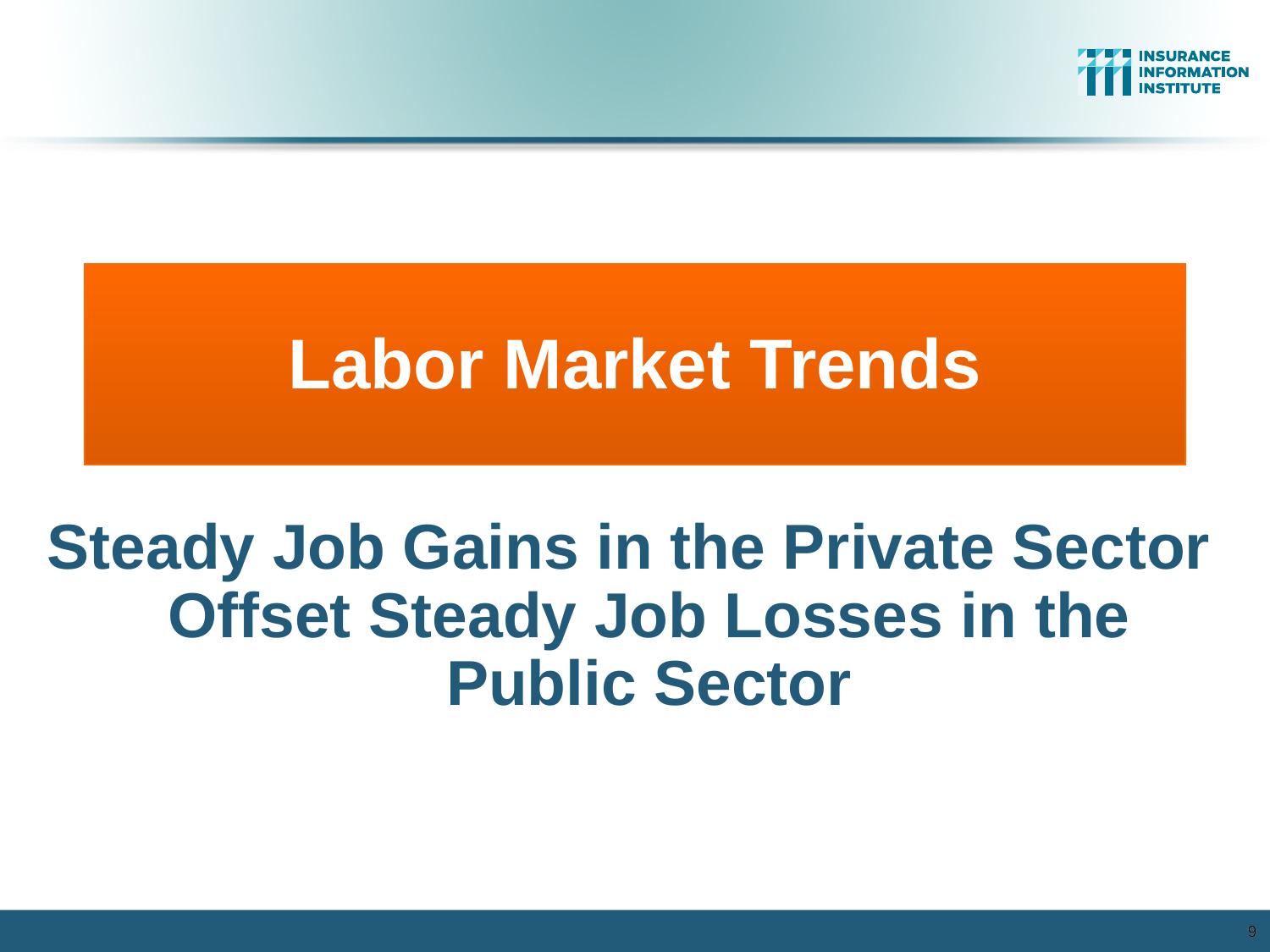

Labor Market Trends
Steady Job Gains in the Private Sector
Offset Steady Job Losses in the Public Sector

9
9
12/01/09 - 9pm